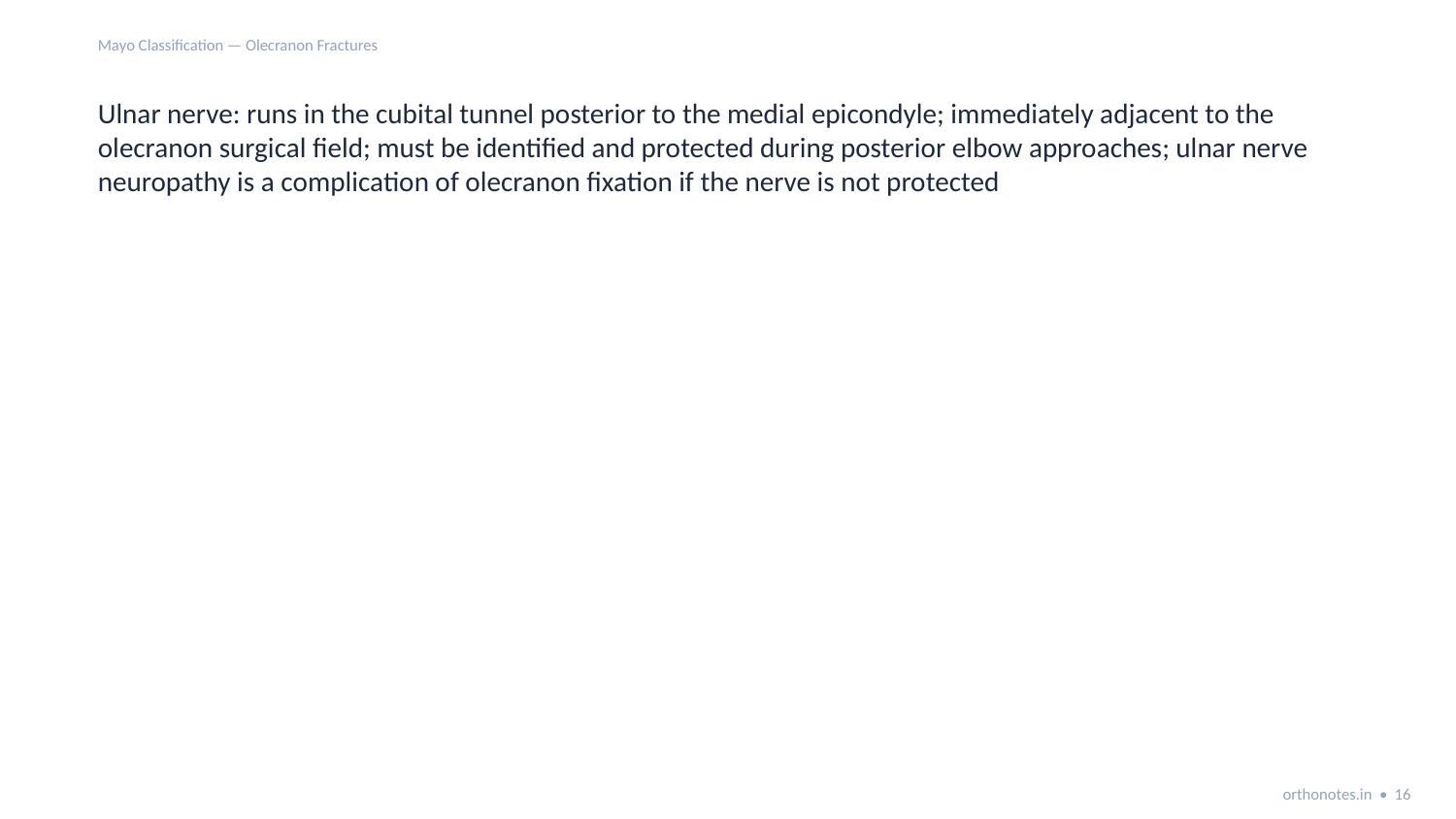

Mayo Classification — Olecranon Fractures
Ulnar nerve: runs in the cubital tunnel posterior to the medial epicondyle; immediately adjacent to the olecranon surgical field; must be identified and protected during posterior elbow approaches; ulnar nerve neuropathy is a complication of olecranon fixation if the nerve is not protected
orthonotes.in  •  16